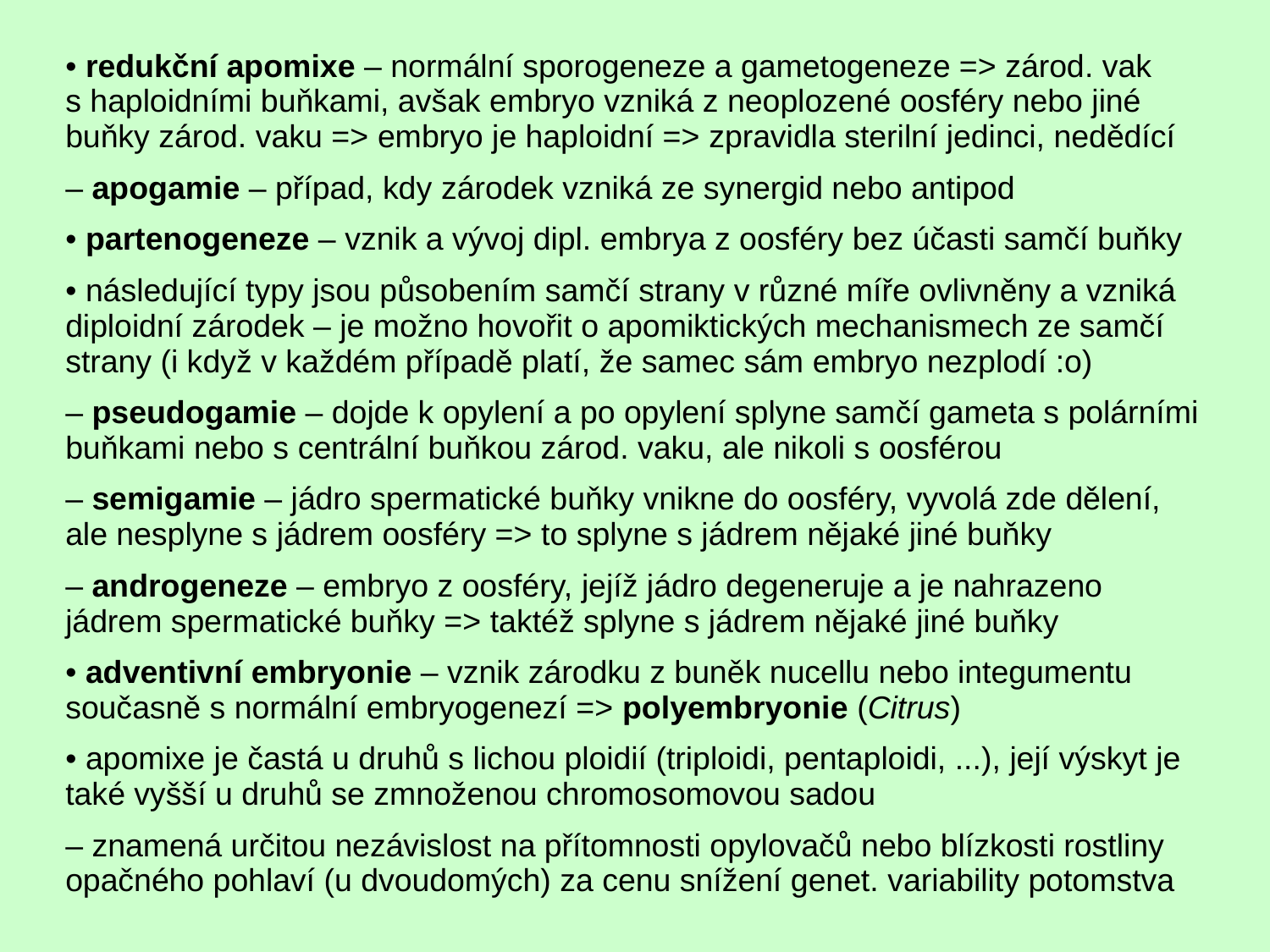

• redukční apomixe – normální sporogeneze a gametogeneze => zárod. vak s haploidními buňkami, avšak embryo vzniká z neoplozené oosféry nebo jiné buňky zárod. vaku => embryo je haploidní => zpravidla sterilní jedinci, nedědící
– apogamie – případ, kdy zárodek vzniká ze synergid nebo antipod
• partenogeneze – vznik a vývoj dipl. embrya z oosféry bez účasti samčí buňky
• následující typy jsou působením samčí strany v různé míře ovlivněny a vzniká diploidní zárodek – je možno hovořit o apomiktických mechanismech ze samčí strany (i když v každém případě platí, že samec sám embryo nezplodí :o)
– pseudogamie – dojde k opylení a po opylení splyne samčí gameta s polárními buňkami nebo s centrální buňkou zárod. vaku, ale nikoli s oosférou
– semigamie – jádro spermatické buňky vnikne do oosféry, vyvolá zde dělení, ale nesplyne s jádrem oosféry => to splyne s jádrem nějaké jiné buňky
– androgeneze – embryo z oosféry, jejíž jádro degeneruje a je nahrazeno jádrem spermatické buňky => taktéž splyne s jádrem nějaké jiné buňky
• adventivní embryonie – vznik zárodku z buněk nucellu nebo integumentu současně s normální embryogenezí => polyembryonie (Citrus)
• apomixe je častá u druhů s lichou ploidií (triploidi, pentaploidi, ...), její výskyt je také vyšší u druhů se zmnoženou chromosomovou sadou
– znamená určitou nezávislost na přítomnosti opylovačů nebo blízkosti rostliny opačného pohlaví (u dvoudomých) za cenu snížení genet. variability potomstva